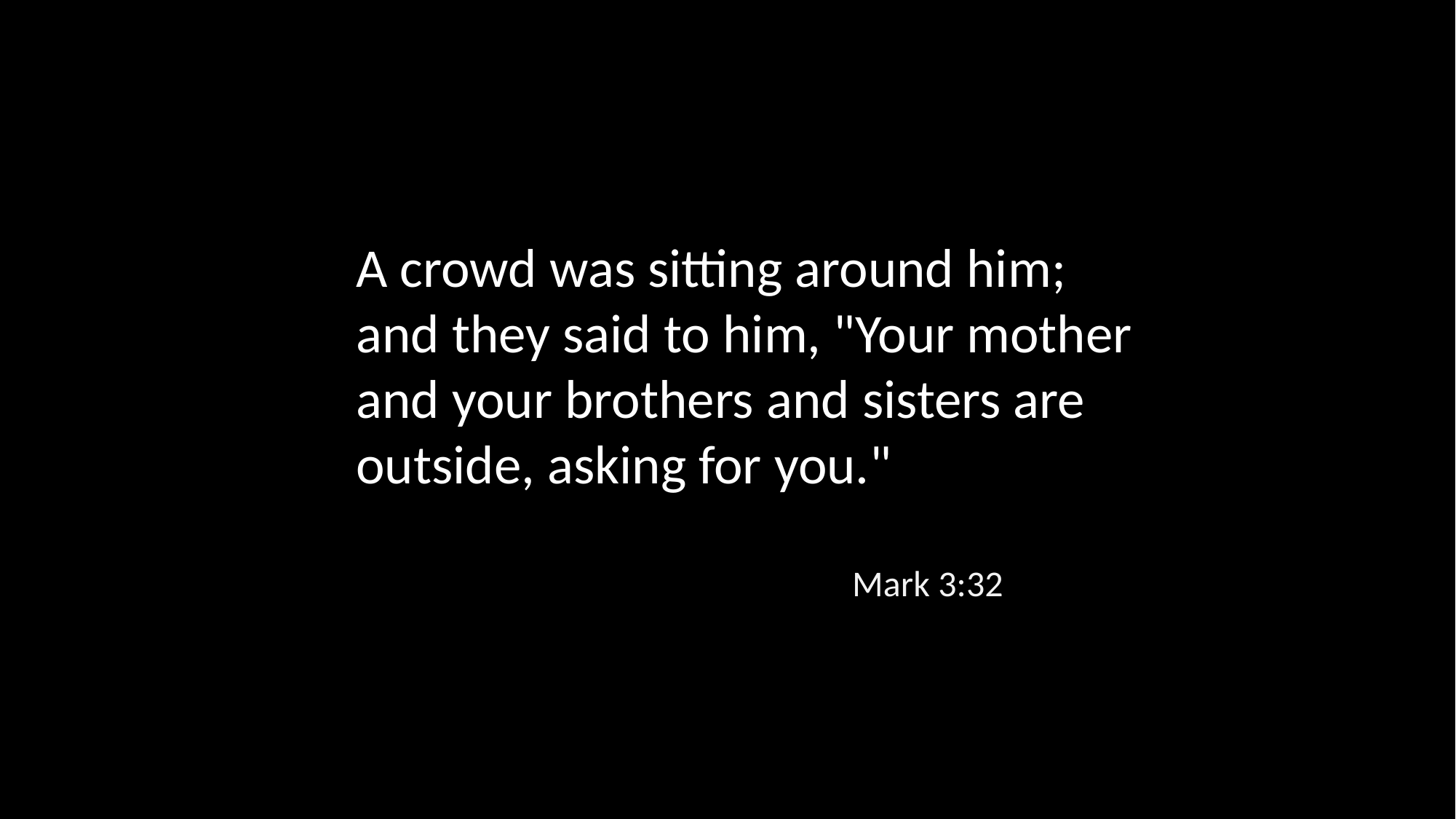

A crowd was sitting around him; and they said to him, "Your mother and your brothers and sisters are outside, asking for you."
Mark 3:32